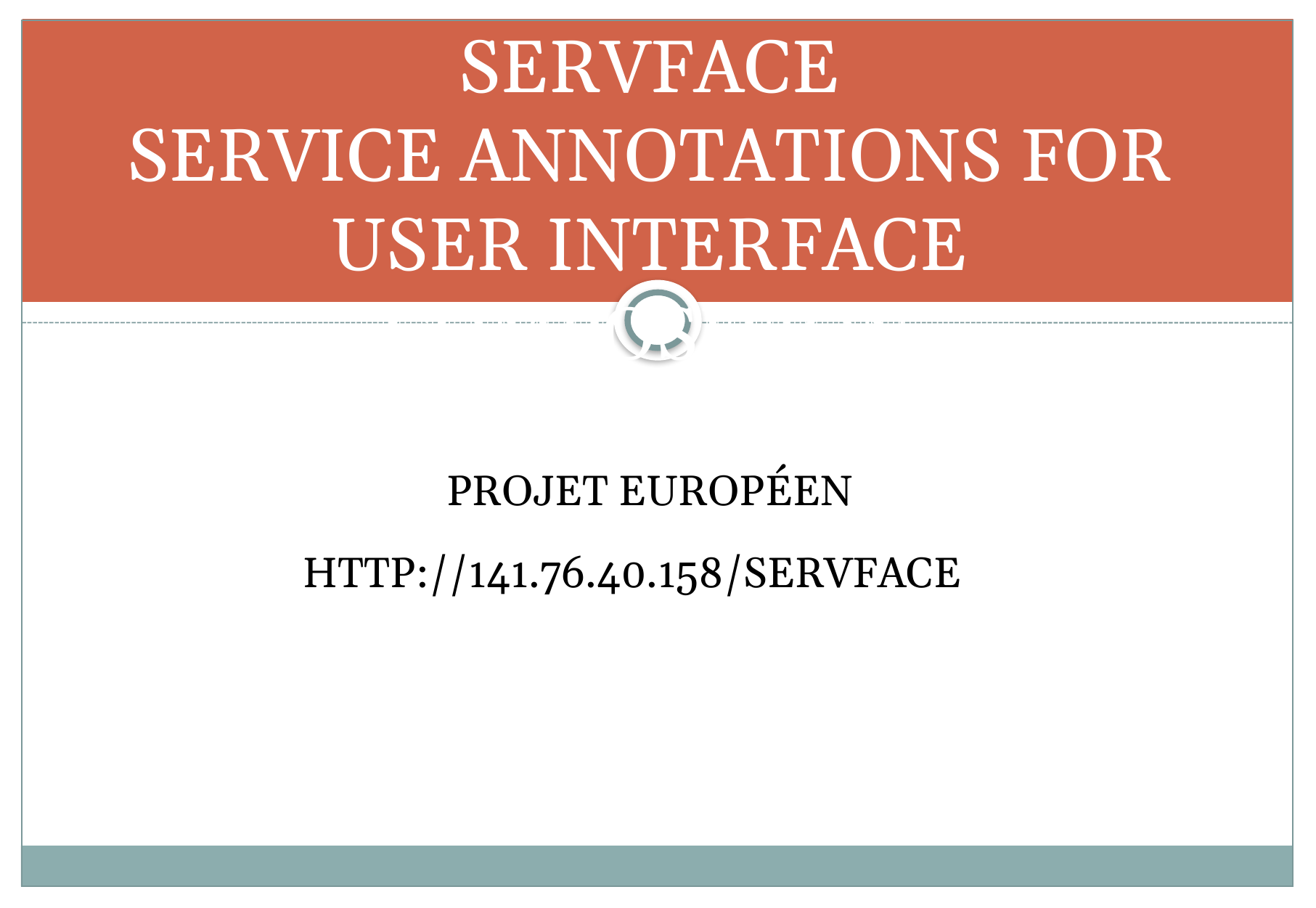

# SERVFACE SERVICE ANNOTATIONS FOR USER INTERFACE COMPOSITION PROJET EUROPÉEN HTTP://141.76.40.158/SERVFACE/